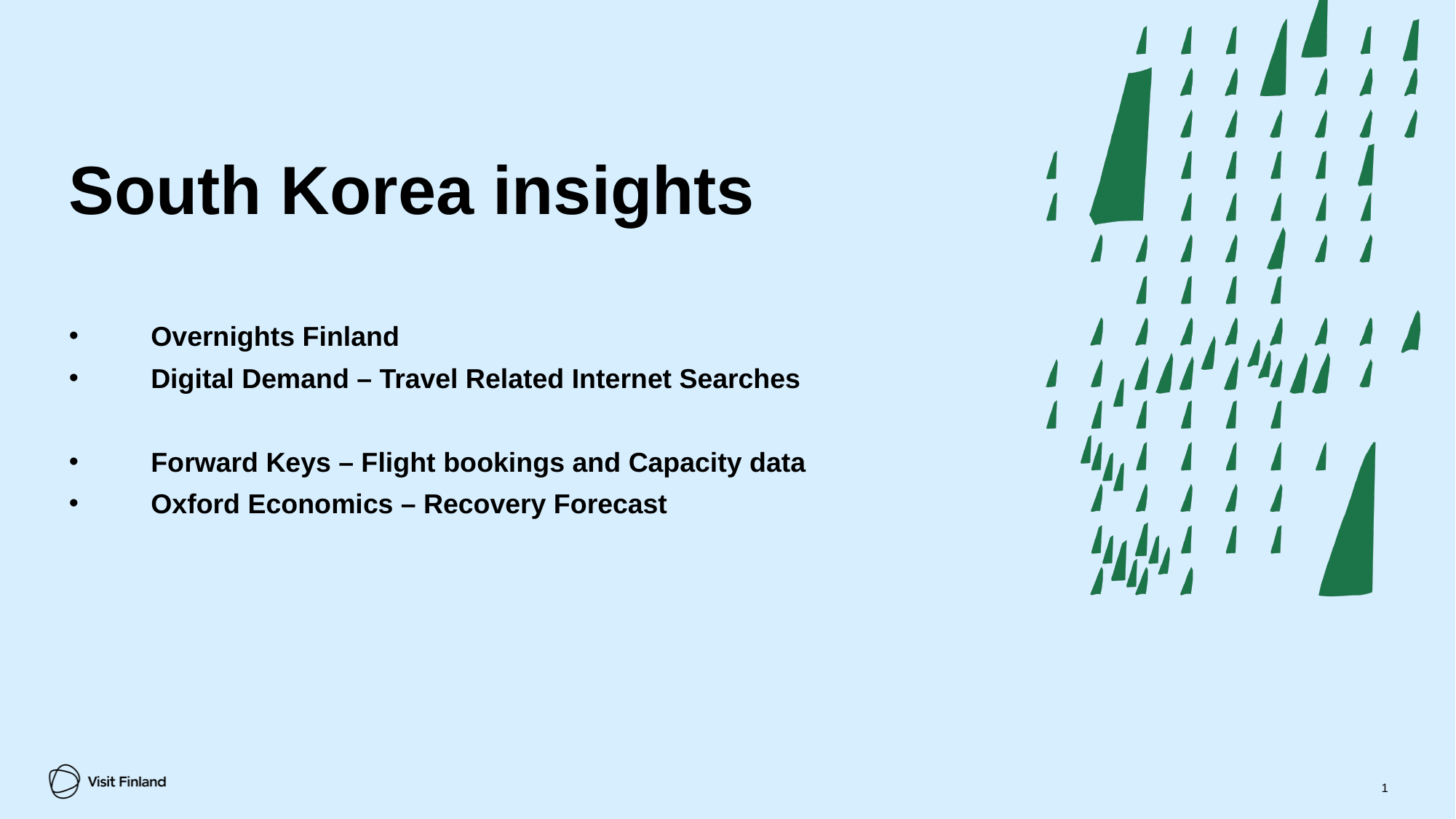

South Korea insights
Overnights Finland
Digital Demand – Travel Related Internet Searches

Forward Keys – Flight bookings and Capacity data
Oxford Economics – Recovery Forecast
1